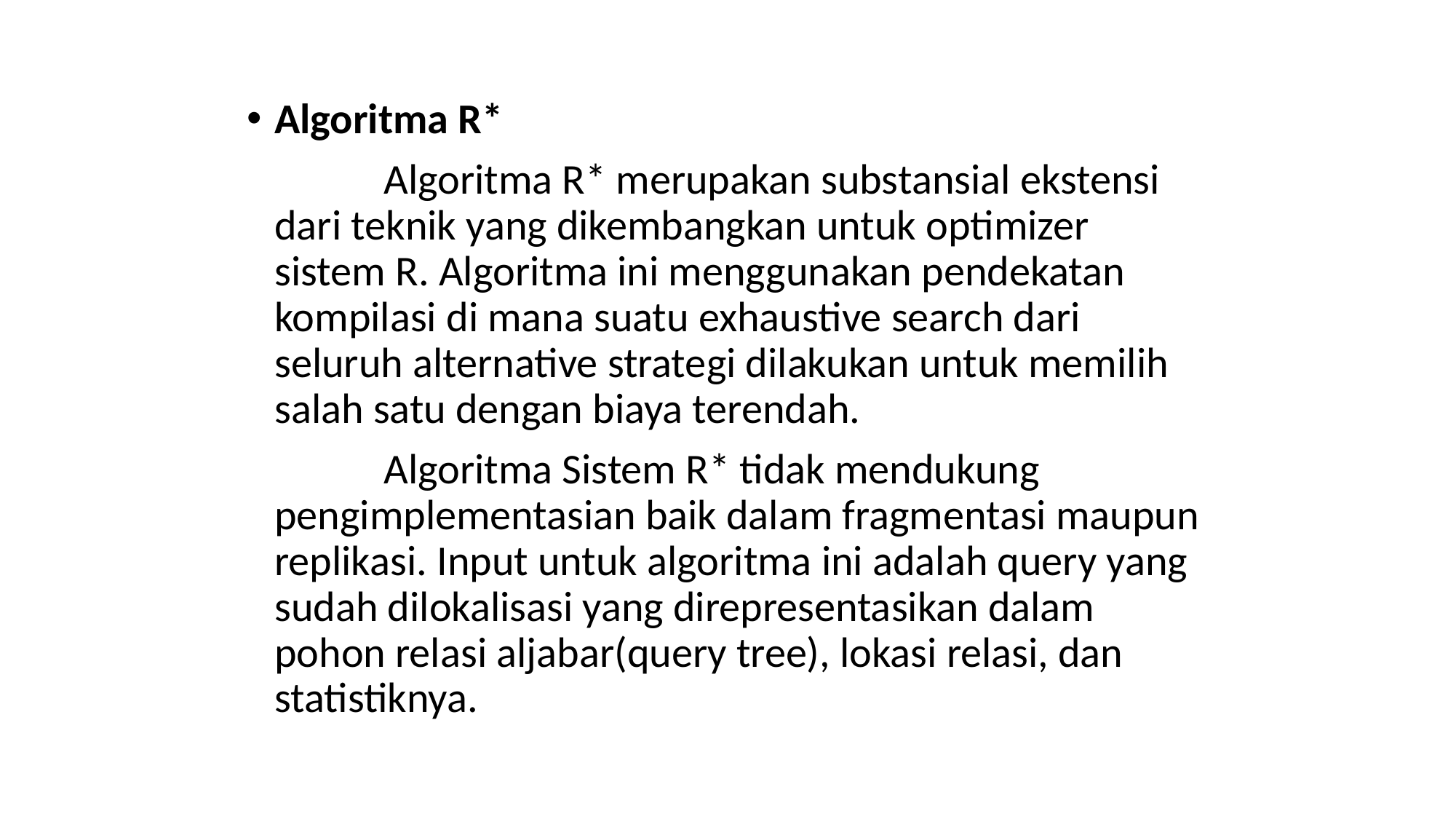

Algoritma R*
		Algoritma R* merupakan substansial ekstensi dari teknik yang dikembangkan untuk optimizer sistem R. Algoritma ini menggunakan pendekatan kompilasi di mana suatu exhaustive search dari seluruh alternative strategi dilakukan untuk memilih salah satu dengan biaya terendah.
		Algoritma Sistem R* tidak mendukung pengimplementasian baik dalam fragmentasi maupun replikasi. Input untuk algoritma ini adalah query yang sudah dilokalisasi yang direpresentasikan dalam pohon relasi aljabar(query tree), lokasi relasi, dan statistiknya.